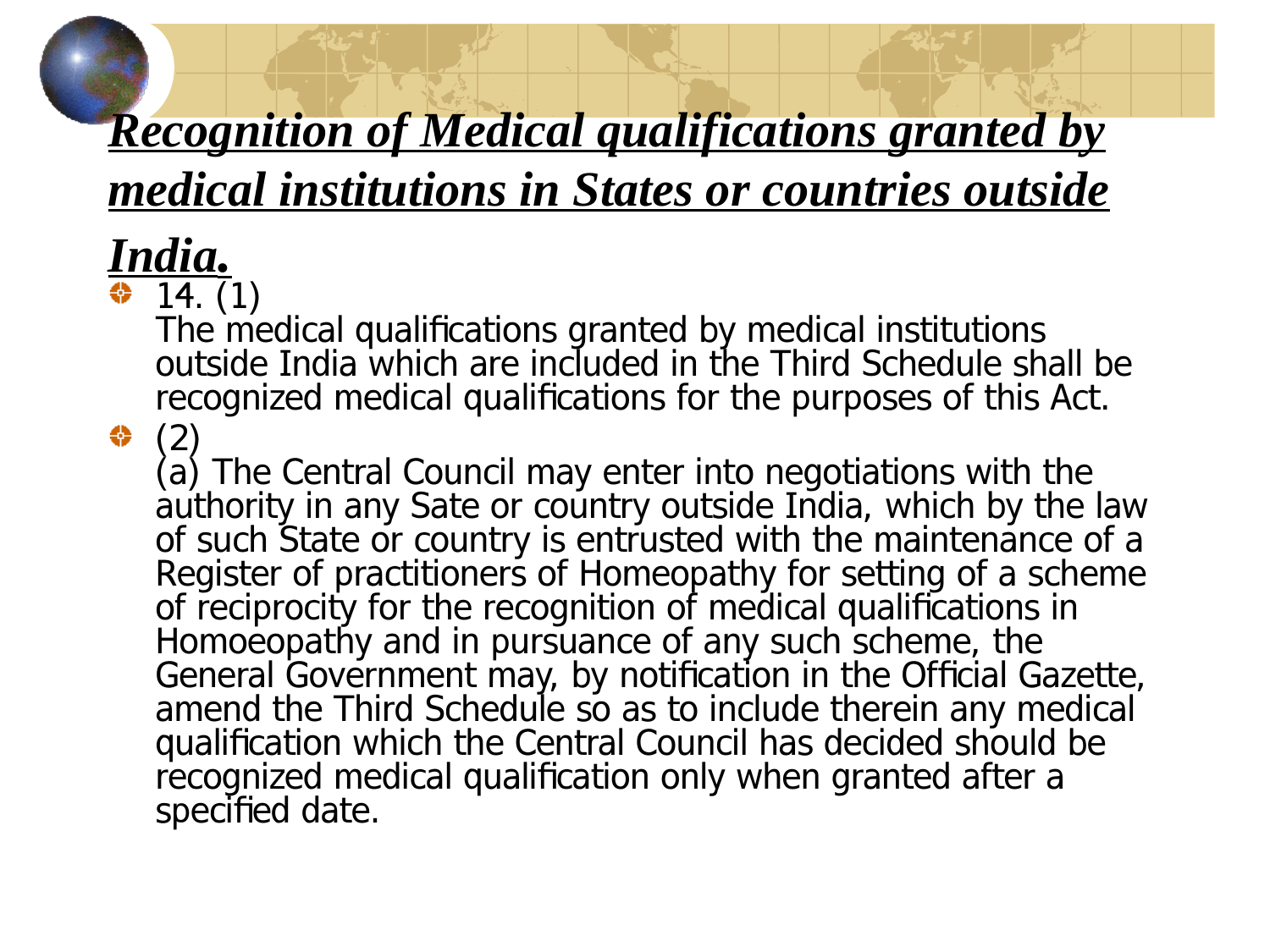

# Recognition of Medical qualifications granted by medical institutions in States or countries outside India.
14. (1)
The medical qualifications granted by medical institutions outside India which are included in the Third Schedule shall be recognized medical qualifications for the purposes of this Act.
(2)
(a) The Central Council may enter into negotiations with the authority in any Sate or country outside India, which by the law of such State or country is entrusted with the maintenance of a Register of practitioners of Homeopathy for setting of a scheme of reciprocity for the recognition of medical qualifications in Homoeopathy and in pursuance of any such scheme, the General Government may, by notification in the Official Gazette, amend the Third Schedule so as to include therein any medical qualification which the Central Council has decided should be recognized medical qualification only when granted after a specified date.